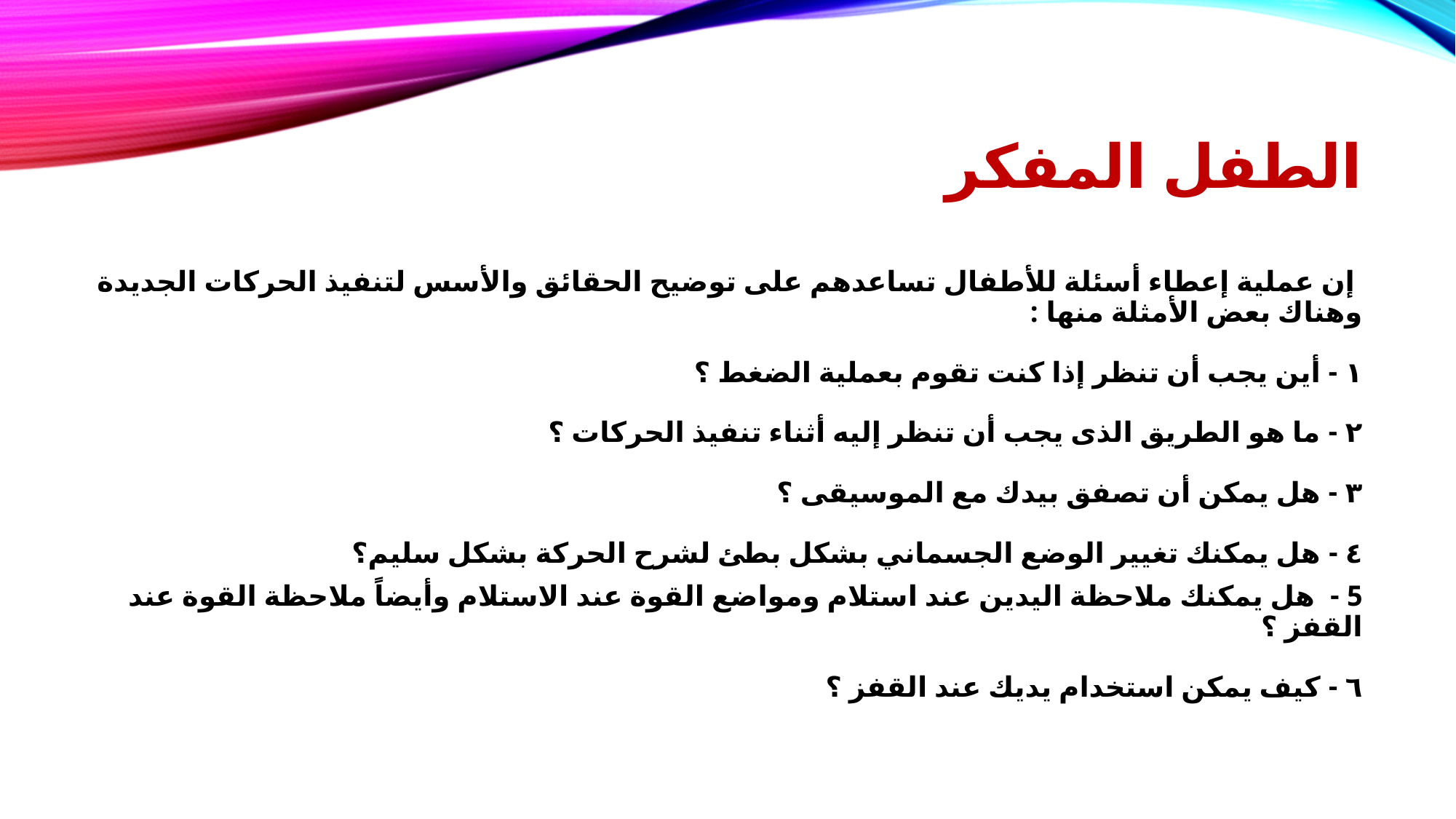

# الطفل المفكر
 إن عملية إعطاء أسئلة للأطفال تساعدهم على توضيح الحقائق والأسس لتنفيذ الحركات الجديدة وهناك بعض الأمثلة منها :
۱ - أين يجب أن تنظر إذا كنت تقوم بعملية الضغط ؟
۲ - ما هو الطريق الذى يجب أن تنظر إليه أثناء تنفيذ الحركات ؟
۳ - هل يمكن أن تصفق بيدك مع الموسيقى ؟
٤ - هل يمكنك تغيير الوضع الجسماني بشكل بطئ لشرح الحركة بشكل سلیم؟
5 -  هل يمكنك ملاحظة اليدين عند استلام ومواضع القوة عند الاستلام وأيضاً ملاحظة القوة عند القفز ؟
٦ - كيف يمكن استخدام يديك عند القفز ؟